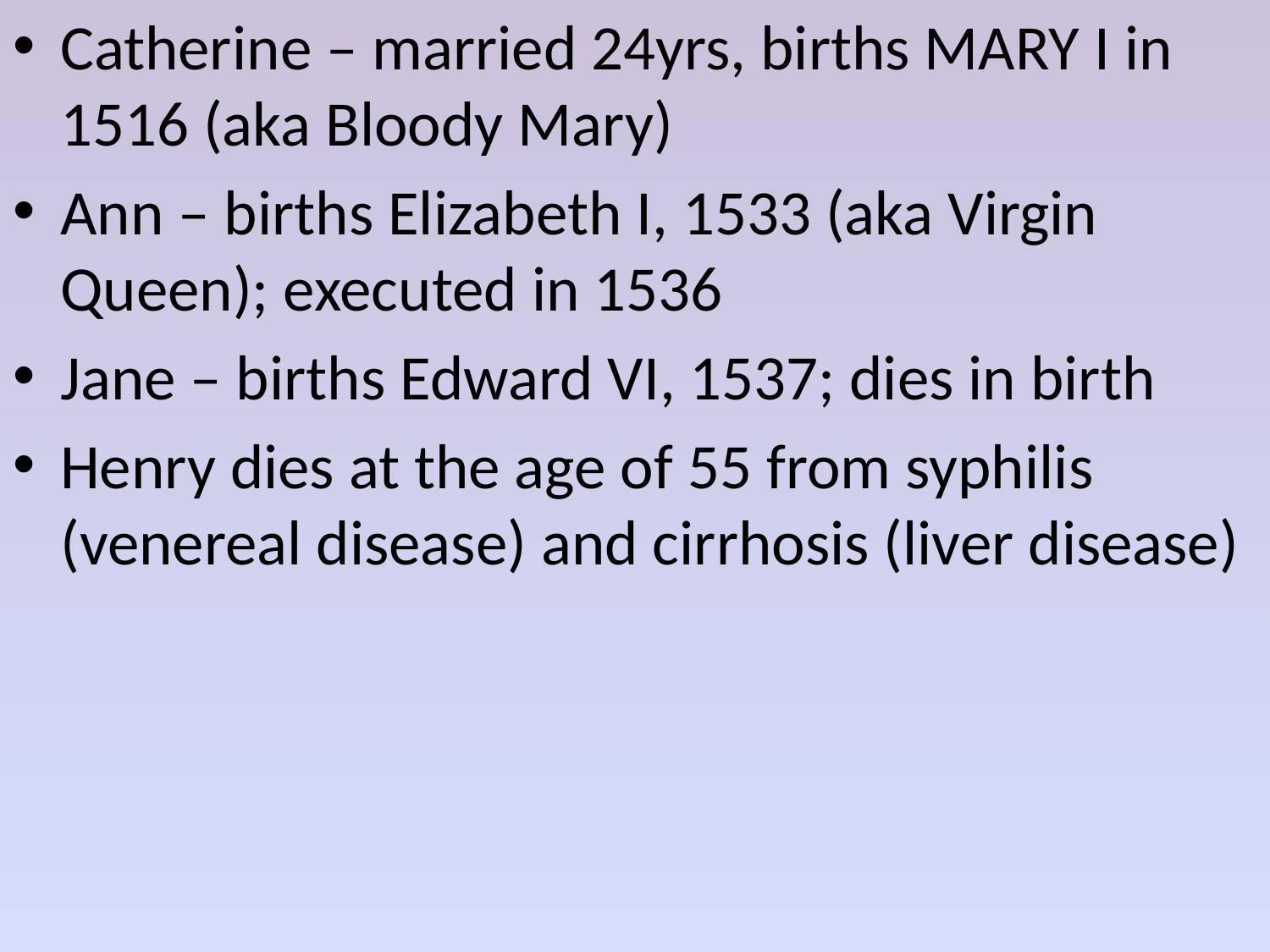

Catherine – married 24yrs, births MARY I in 1516 (aka Bloody Mary)
Ann – births Elizabeth I, 1533 (aka Virgin Queen); executed in 1536
Jane – births Edward VI, 1537; dies in birth
Henry dies at the age of 55 from syphilis (venereal disease) and cirrhosis (liver disease)